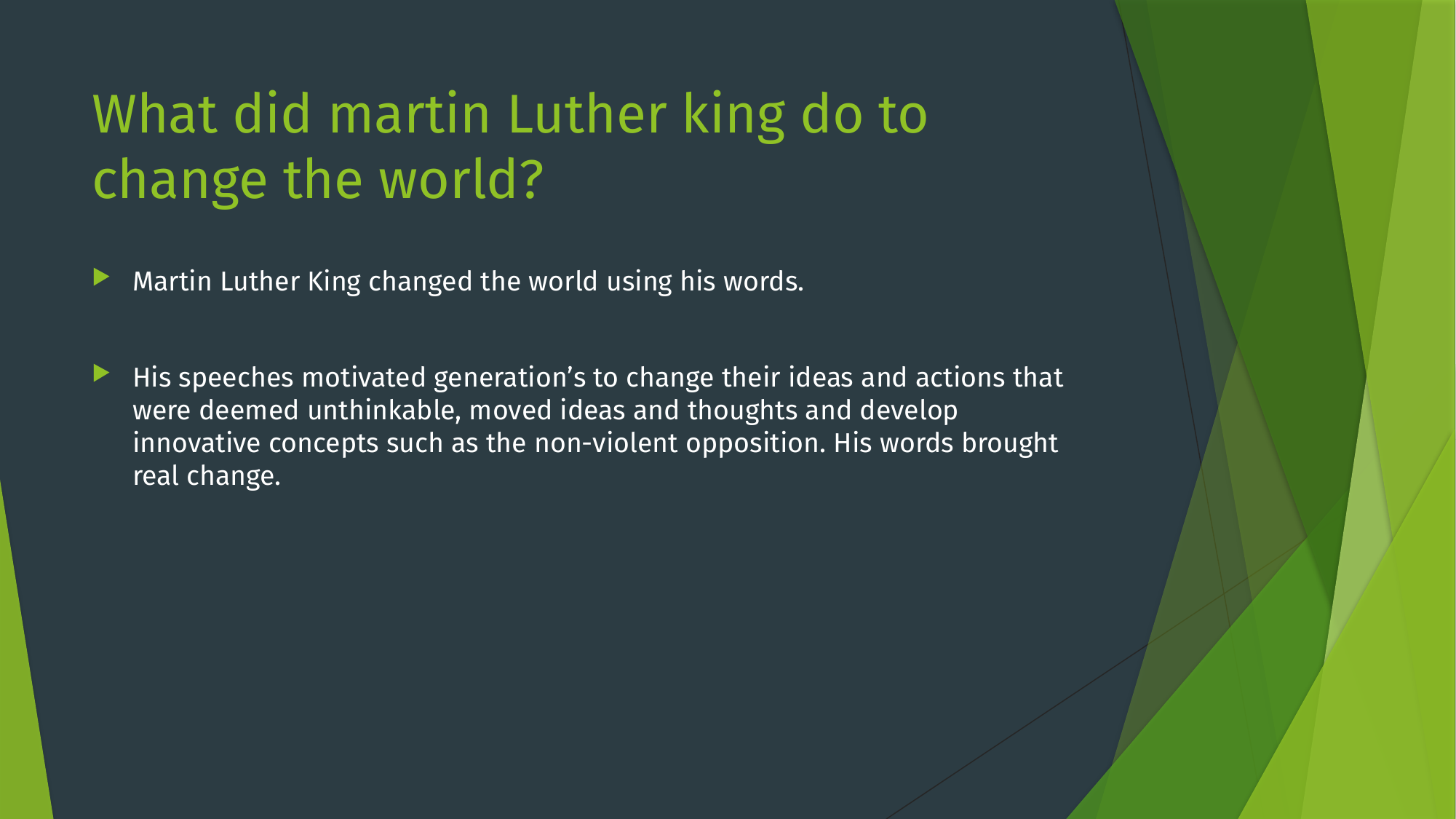

# What did martin Luther king do to change the world?
Martin Luther King changed the world using his words.

His speeches motivated generation’s to change their ideas and actions that were deemed unthinkable, moved ideas and thoughts and develop innovative concepts such as the non-violent opposition. His words brought real change.